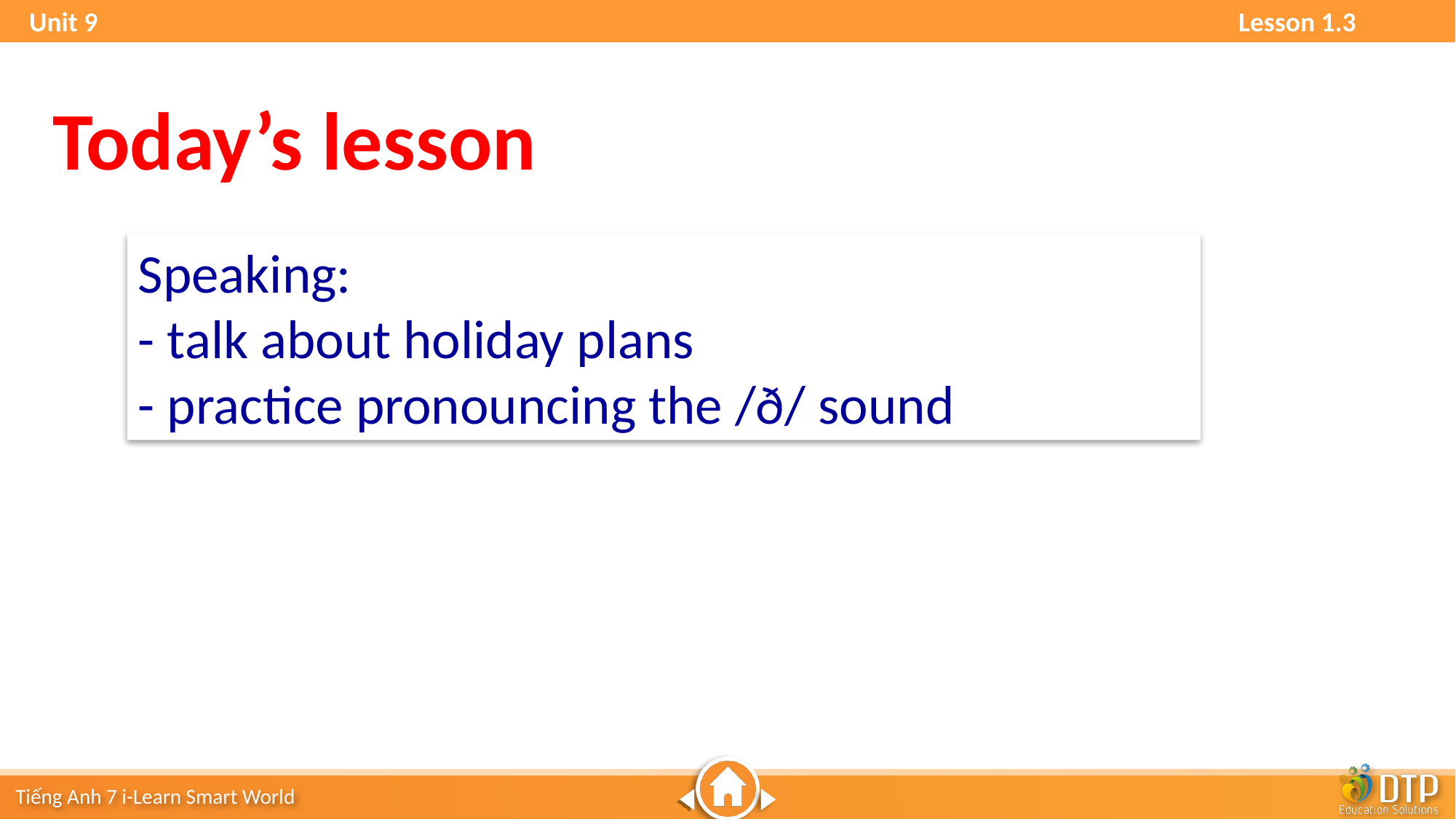

Unit 9                                                                                                                                                                                         Lesson 1.3
Today’s lesson
Speaking:
- talk about holiday plans
- practice pronouncing the /ð/ sound